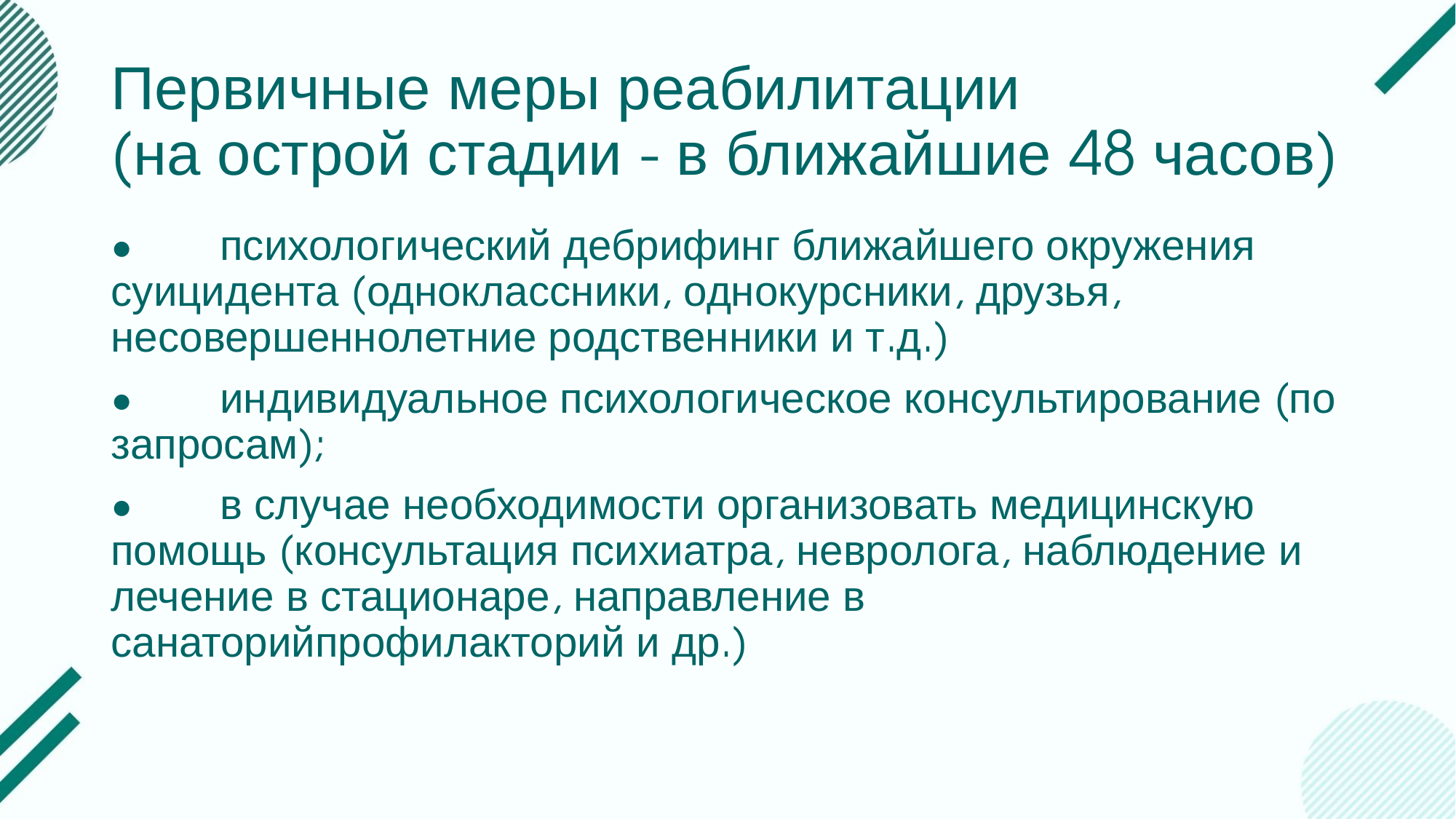

# Первичные меры реабилитации (на острой стадии - в ближайшие 48 часов)
•	психологический дебрифинг ближайшего окружения суицидента (одноклассники, однокурсники, друзья, несовершеннолетние родственники и т.д.)
•	индивидуальное психологическое консультирование (по запросам);
•	в случае необходимости организовать медицинскую помощь (консультация психиатра, невролога, наблюдение и лечение в стационаре, направление в санаторийпрофилакторий и др.)